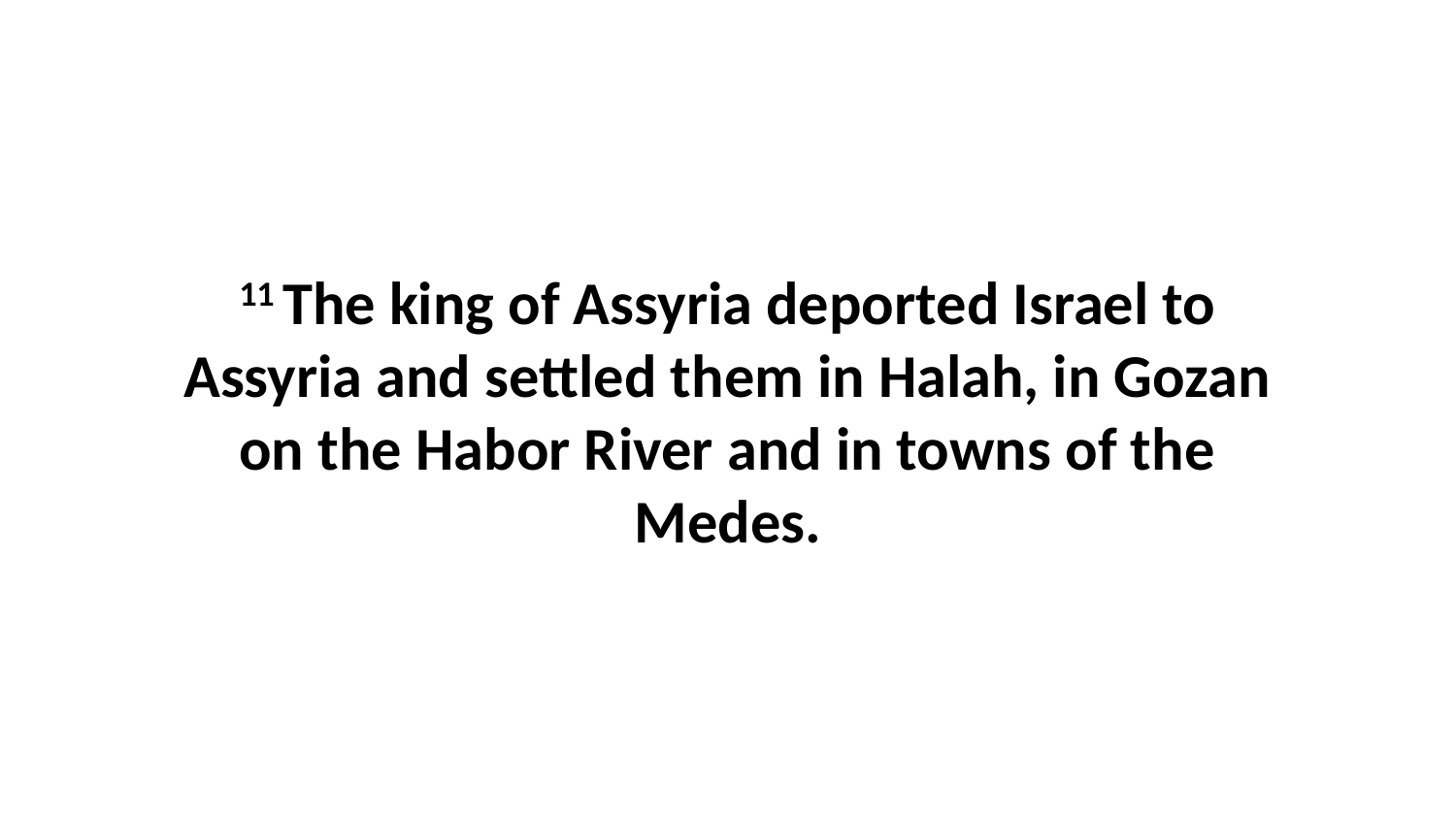

11 The king of Assyria deported Israel to Assyria and settled them in Halah, in Gozan on the Habor River and in towns of the Medes.